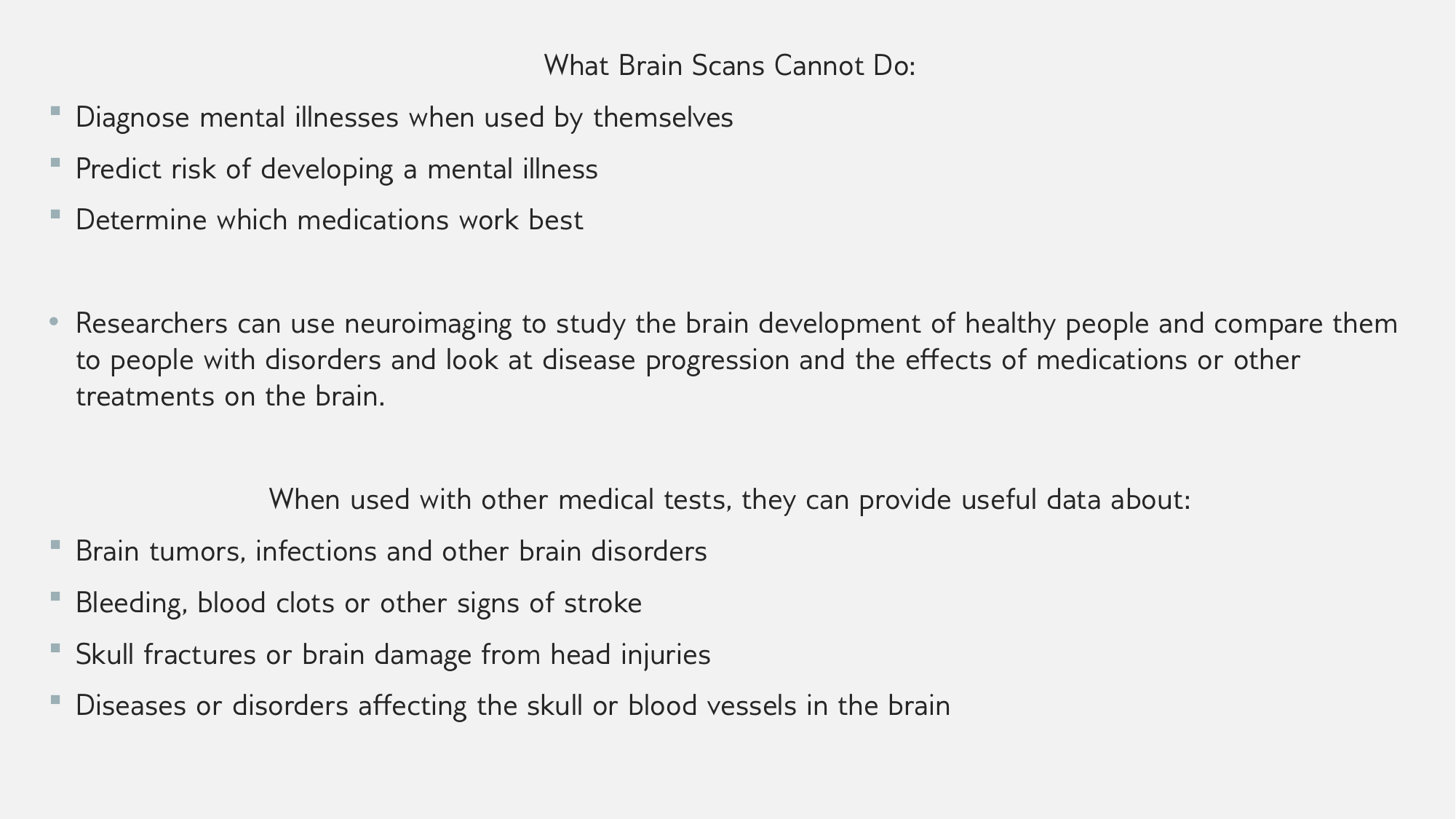

What Brain Scans Cannot Do:
Diagnose mental illnesses when used by themselves
Predict risk of developing a mental illness
Determine which medications work best

Researchers can use neuroimaging to study the brain development of healthy people and compare them to people with disorders and look at disease progression and the effects of medications or other treatments on the brain.

When used with other medical tests, they can provide useful data about:
Brain tumors, infections and other brain disorders
Bleeding, blood clots or other signs of stroke
Skull fractures or brain damage from head injuries
Diseases or disorders affecting the skull or blood vessels in the brain